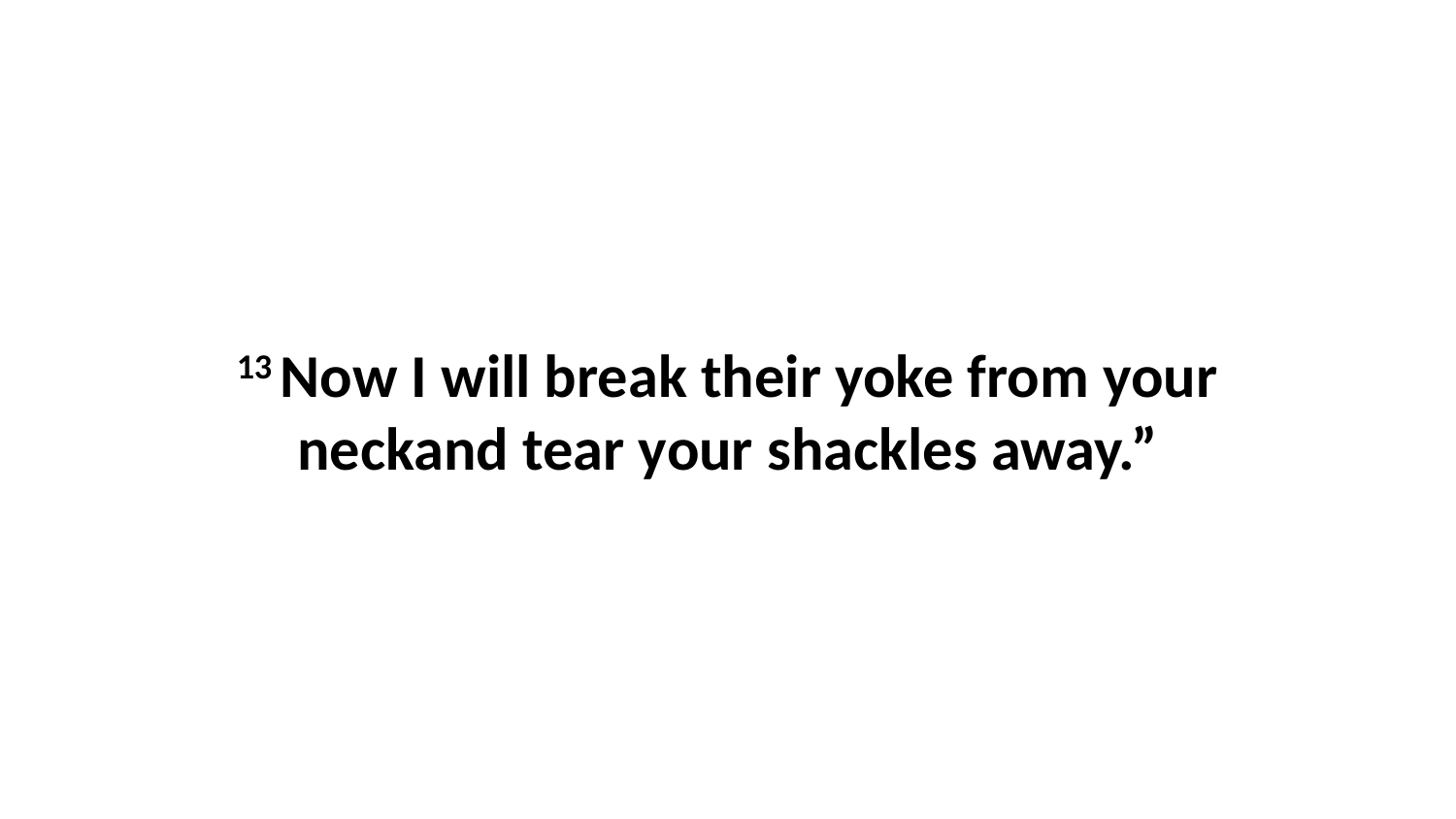

13 Now I will break their yoke from your neckand tear your shackles away.”